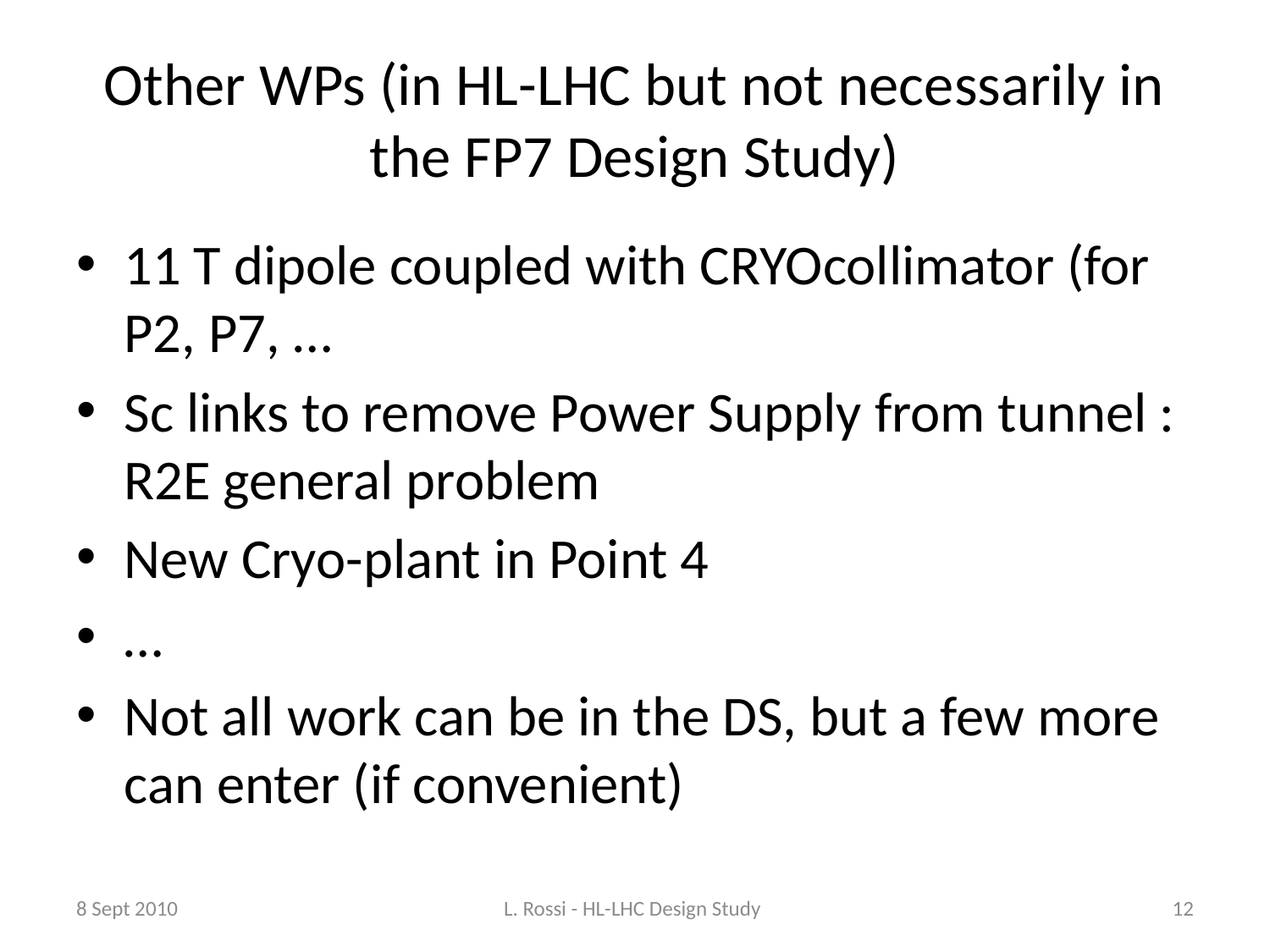

# Other WPs (in HL-LHC but not necessarily in the FP7 Design Study)
11 T dipole coupled with CRYOcollimator (for P2, P7, …
Sc links to remove Power Supply from tunnel : R2E general problem
New Cryo-plant in Point 4
…
Not all work can be in the DS, but a few more can enter (if convenient)
8 Sept 2010
L. Rossi - HL-LHC Design Study
12